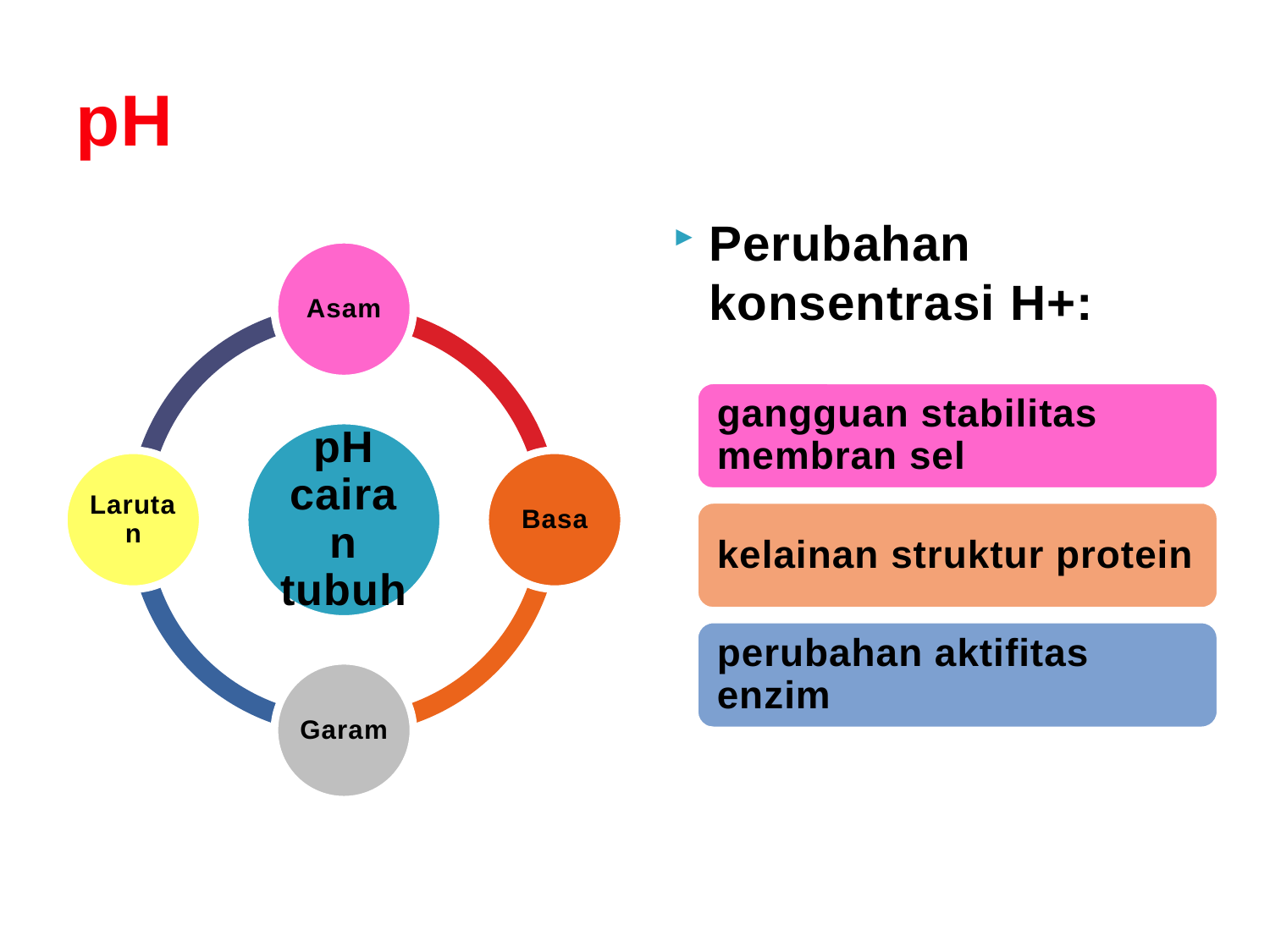

# pH
pH cairan tubuh
Asam
Basa
Garam
Larutan
Perubahan konsentrasi H+:

gangguan stabilitas membran sel
kelainan struktur protein
perubahan aktifitas enzim
diyah.candra@yahoo.com
7